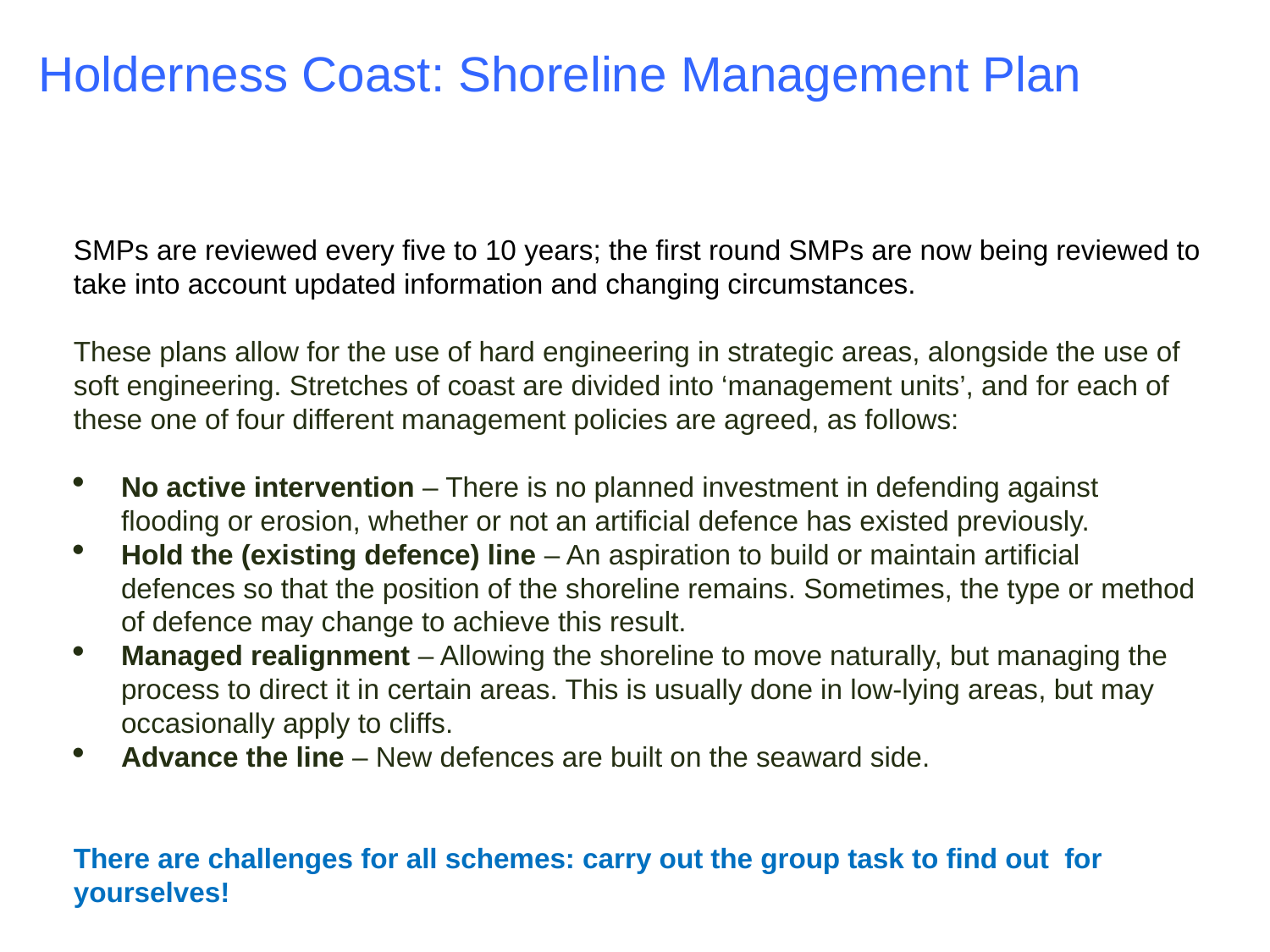

Holderness Coast: Shoreline Management Plan
SMPs are reviewed every five to 10 years; the first round SMPs are now being reviewed to take into account updated information and changing circumstances.

These plans allow for the use of hard engineering in strategic areas, alongside the use of soft engineering. Stretches of coast are divided into ‘management units’, and for each of these one of four different management policies are agreed, as follows:

No active intervention – There is no planned investment in defending against flooding or erosion, whether or not an artificial defence has existed previously.
Hold the (existing defence) line – An aspiration to build or maintain artificial defences so that the position of the shoreline remains. Sometimes, the type or method of defence may change to achieve this result.
Managed realignment – Allowing the shoreline to move naturally, but managing the process to direct it in certain areas. This is usually done in low-lying areas, but may occasionally apply to cliffs.
Advance the line – New defences are built on the seaward side.

There are challenges for all schemes: carry out the group task to find out  for yourselves!